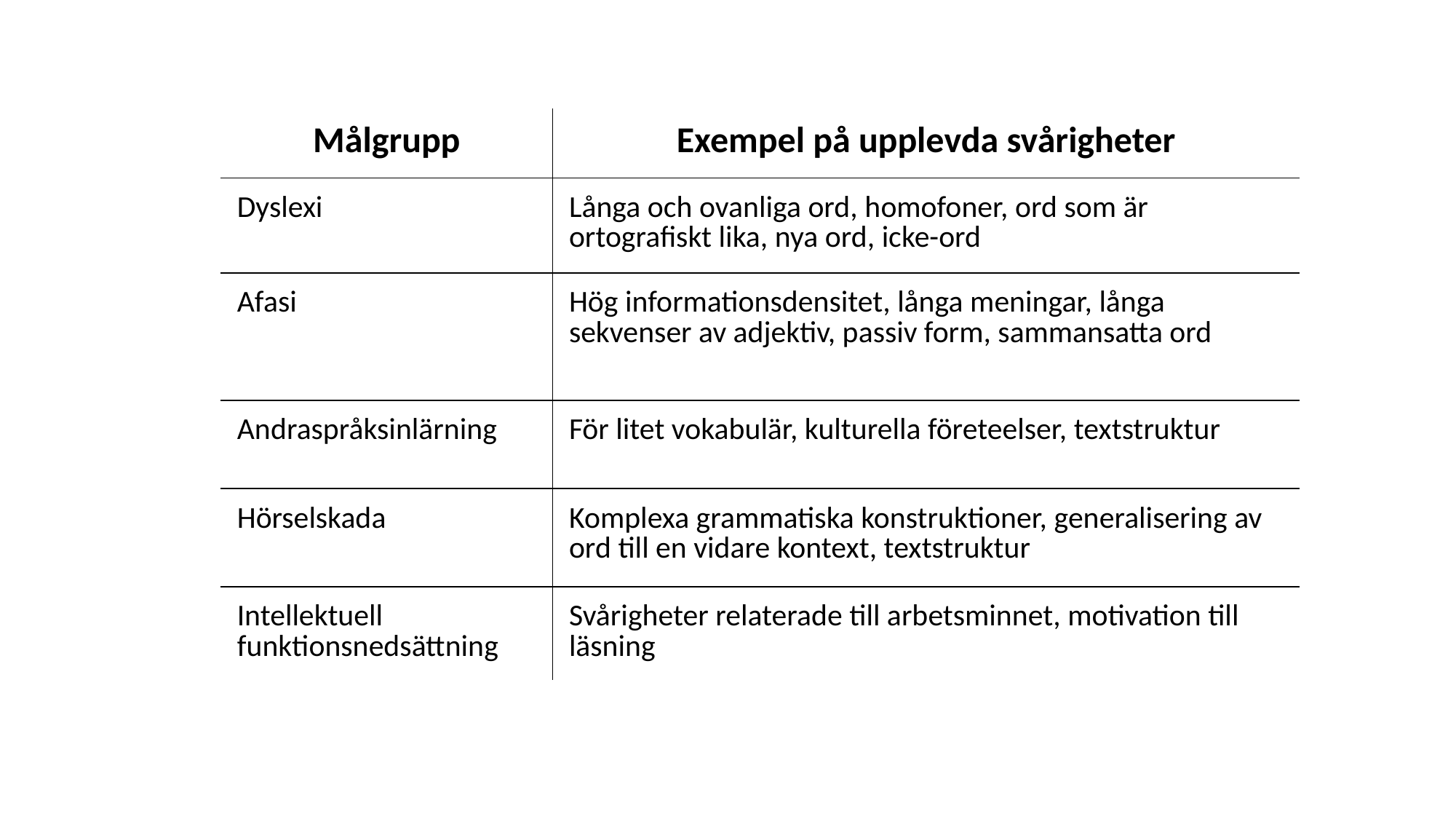

| Målgrupp | Exempel på upplevda svårigheter |
| --- | --- |
| Dyslexi | Långa och ovanliga ord, homofoner, ord som är ortografiskt lika, nya ord, icke-ord |
| Afasi | Hög informationsdensitet, långa meningar, långa sekvenser av adjektiv, passiv form, sammansatta ord |
| Andraspråksinlärning | För litet vokabulär, kulturella företeelser, textstruktur |
| Hörselskada | Komplexa grammatiska konstruktioner, generalisering av ord till en vidare kontext, textstruktur |
| Intellektuell funktionsnedsättning | Svårigheter relaterade till arbetsminnet, motivation till läsning |